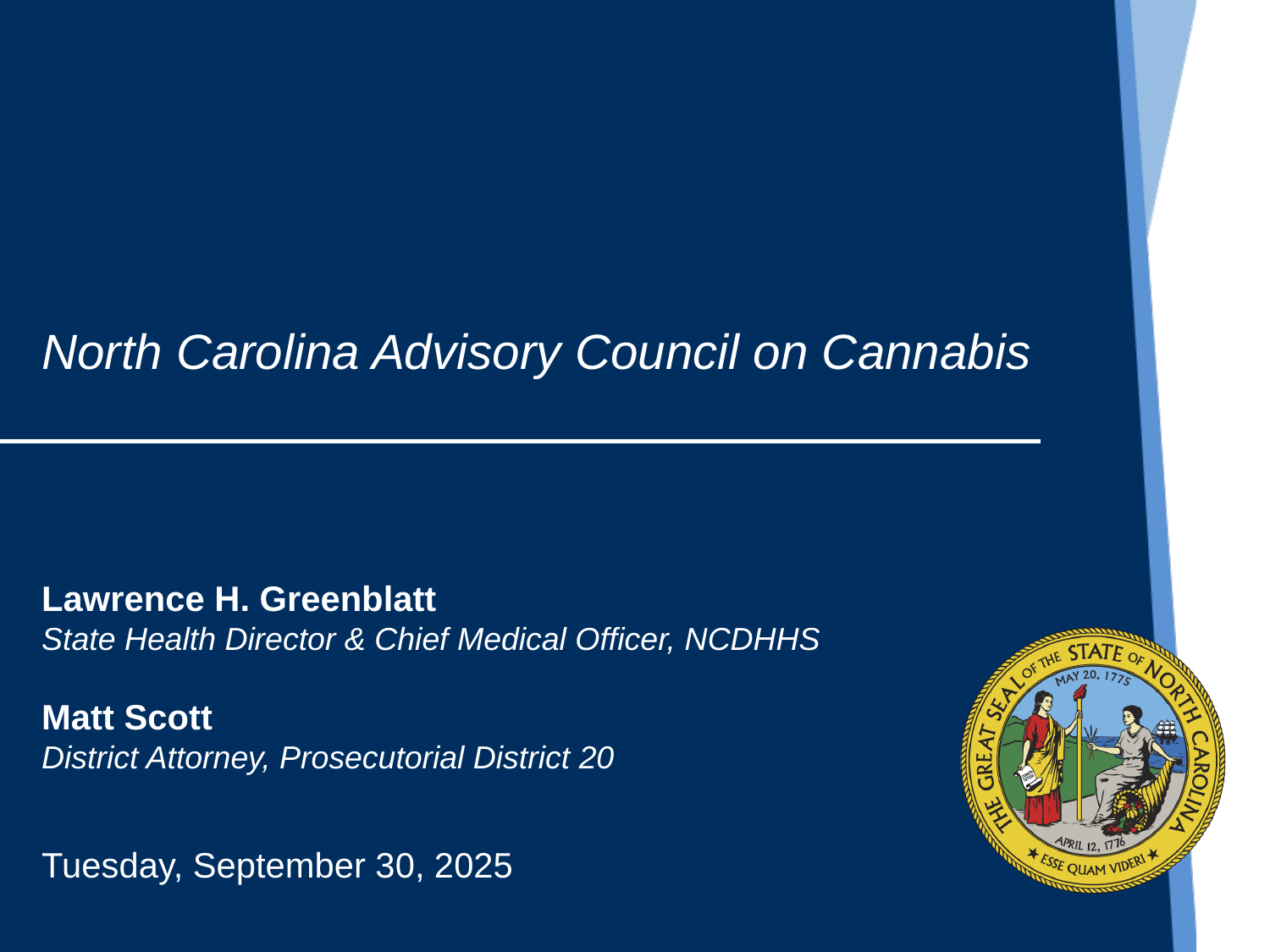

North Carolina Advisory Council on Cannabis

Lawrence H. Greenblatt
State Health Director & Chief Medical Officer, NCDHHS

Matt Scott
District Attorney, Prosecutorial District 20

Tuesday, September 30, 2025